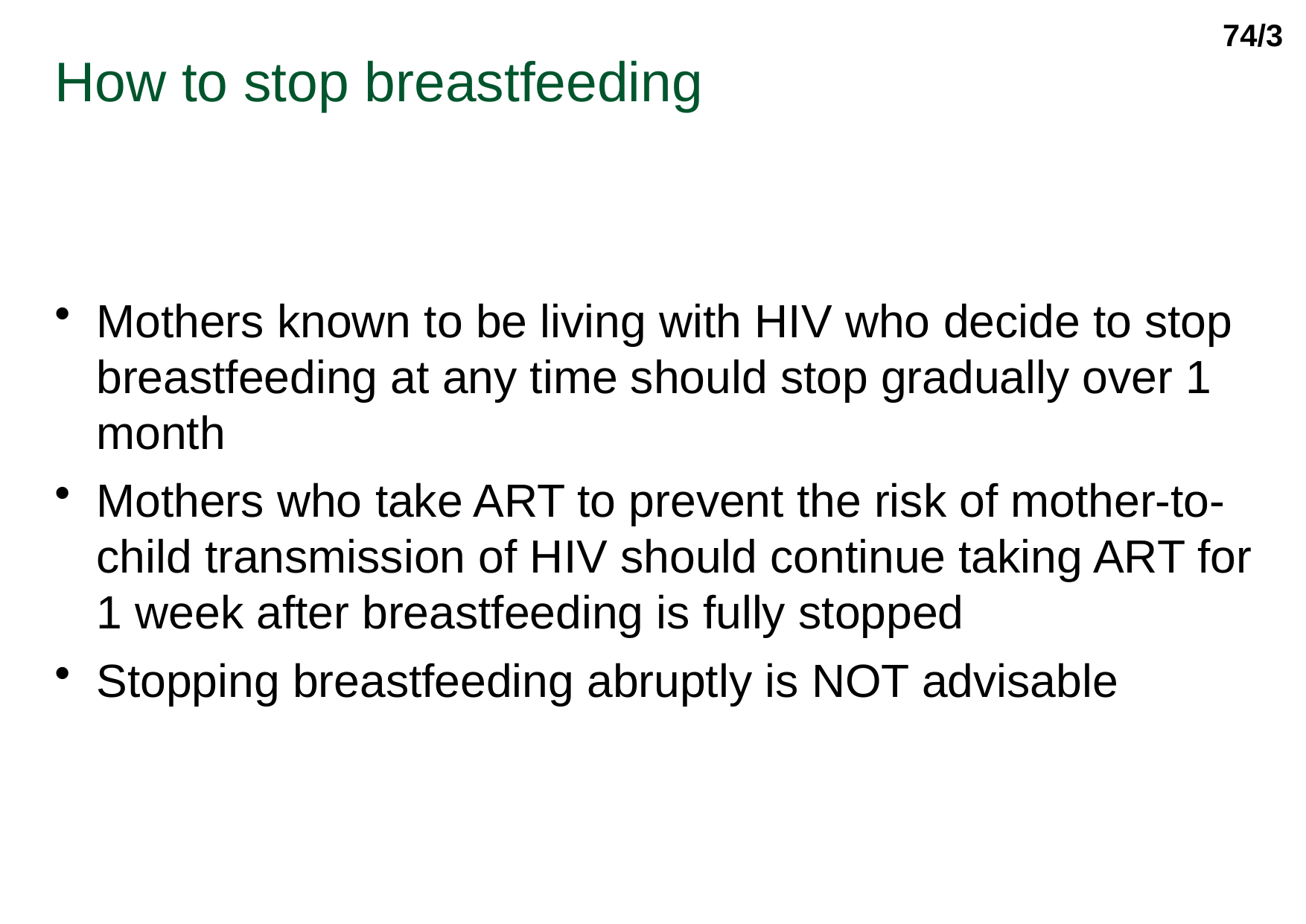

74/3
How to stop breastfeeding
Mothers known to be living with HIV who decide to stop breastfeeding at any time should stop gradually over 1 month
Mothers who take ART to prevent the risk of mother-to-child transmission of HIV should continue taking ART for 1 week after breastfeeding is fully stopped
Stopping breastfeeding abruptly is NOT advisable